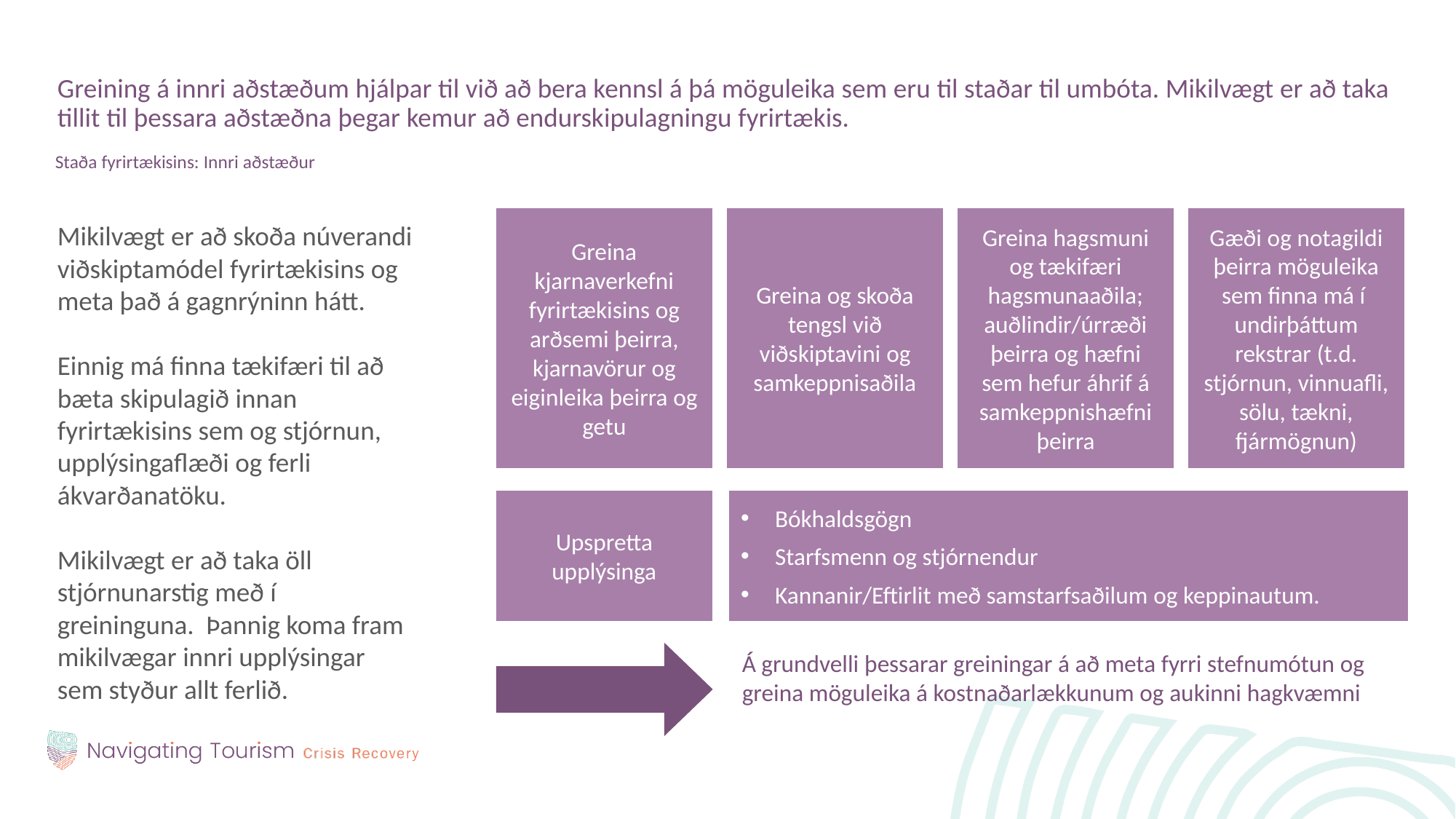

Greining á innri aðstæðum hjálpar til við að bera kennsl á þá möguleika sem eru til staðar til umbóta. Mikilvægt er að taka tillit til þessara aðstæðna þegar kemur að endurskipulagningu fyrirtækis.
Staða fyrirtækisins: Innri aðstæður
Mikilvægt er að skoða núverandi viðskiptamódel fyrirtækisins og meta það á gagnrýninn hátt.

Einnig má finna tækifæri til að bæta skipulagið innan fyrirtækisins sem og stjórnun, upplýsingaflæði og ferli ákvarðanatöku.

Mikilvægt er að taka öll stjórnunarstig með í greininguna.  Þannig koma fram mikilvægar innri upplýsingar sem styður allt ferlið.
Greina kjarnaverkefni fyrirtækisins og arðsemi þeirra, kjarnavörur og eiginleika þeirra og getu
Greina og skoða tengsl við viðskiptavini og samkeppnisaðila
Greina hagsmuni og tækifæri hagsmunaaðila; auðlindir/úrræði þeirra og hæfni sem hefur áhrif á samkeppnishæfni þeirra
Gæði og notagildi þeirra möguleika sem finna má í  undirþáttum rekstrar (t.d. stjórnun, vinnuafli, sölu, tækni, fjármögnun)
Upspretta upplýsinga
Bókhaldsgögn
Starfsmenn og stjórnendur
Kannanir/Eftirlit með samstarfsaðilum og keppinautum.
Á grundvelli þessarar greiningar á að meta fyrri stefnumótun og greina möguleika á kostnaðarlækkunum og aukinni hagkvæmni